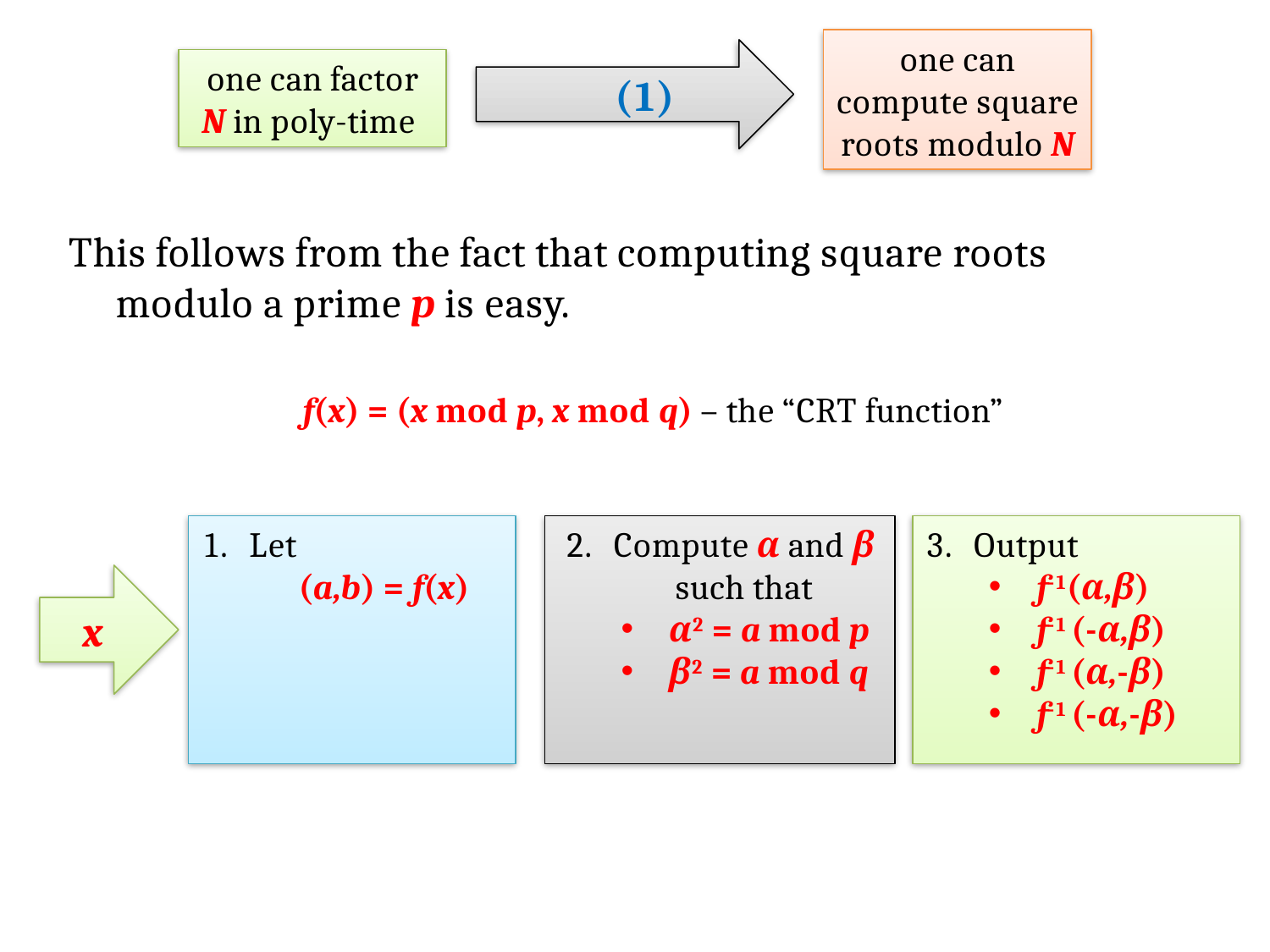

one can compute square roots modulo N
     (1)
one can factor N in poly-time
This follows from the fact that computing square roots modulo a prime p is easy.

f(x) = (x mod p, x mod q) – the “CRT function”
Let
(a,b) = f(x)
Compute α and β such that
α2 = a mod p
β2 = a mod q
Output
f-1(α,β)
f-1 (-α,β)
f-1 (α,-β)
f-1 (-α,-β)

x